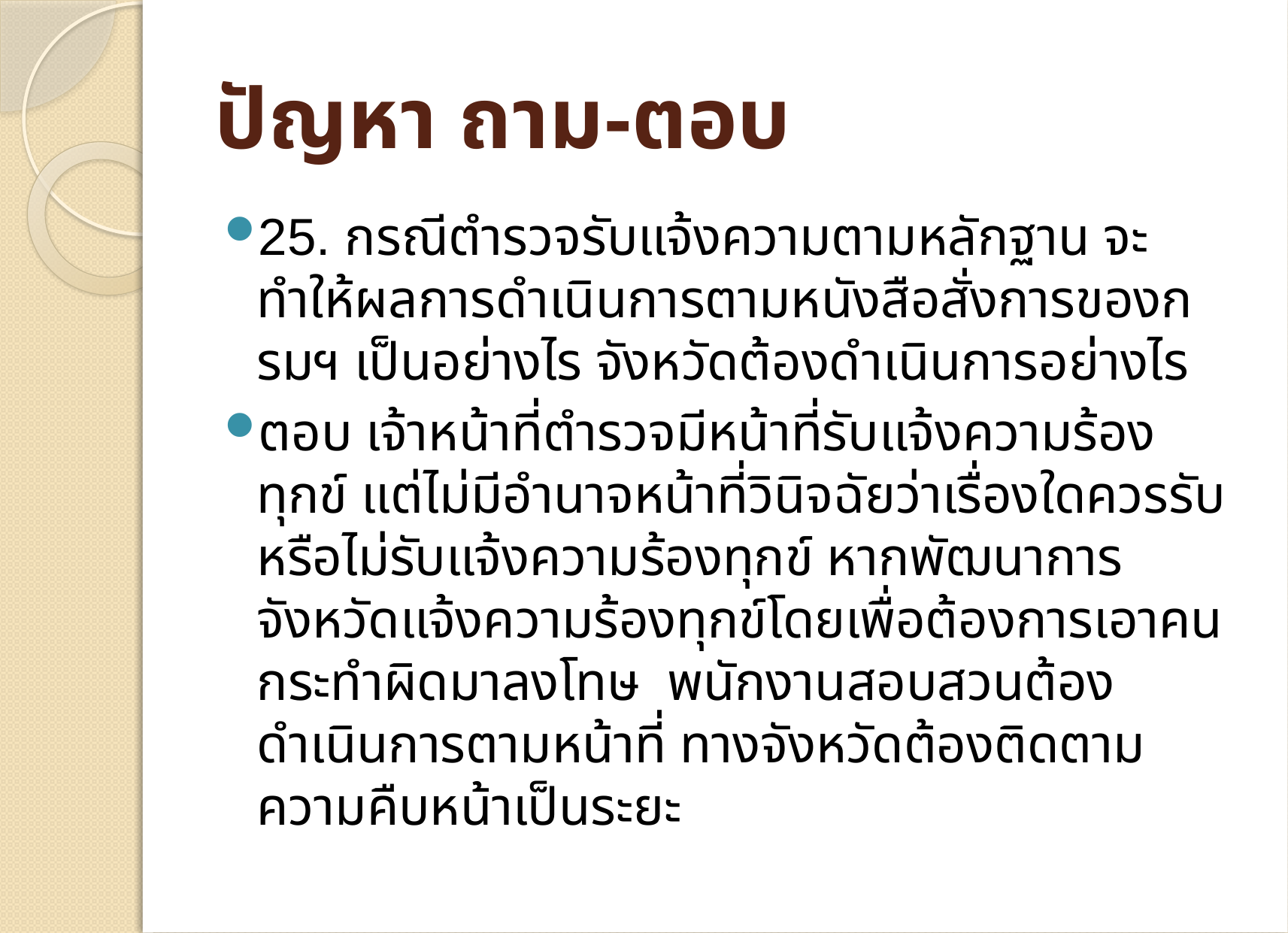

# ปัญหา ถาม-ตอบ
25. กรณีตำรวจรับแจ้งความตามหลักฐาน จะทำให้ผลการดำเนินการตามหนังสือสั่งการของกรมฯ เป็นอย่างไร จังหวัดต้องดำเนินการอย่างไร
ตอบ เจ้าหน้าที่ตำรวจมีหน้าที่รับแจ้งความร้องทุกข์ แต่ไม่มีอำนาจหน้าที่วินิจฉัยว่าเรื่องใดควรรับหรือไม่รับแจ้งความร้องทุกข์ หากพัฒนาการจังหวัดแจ้งความร้องทุกข์โดยเพื่อต้องการเอาคนกระทำผิดมาลงโทษ  พนักงานสอบสวนต้องดำเนินการตามหน้าที่ ทางจังหวัดต้องติดตามความคืบหน้าเป็นระยะ